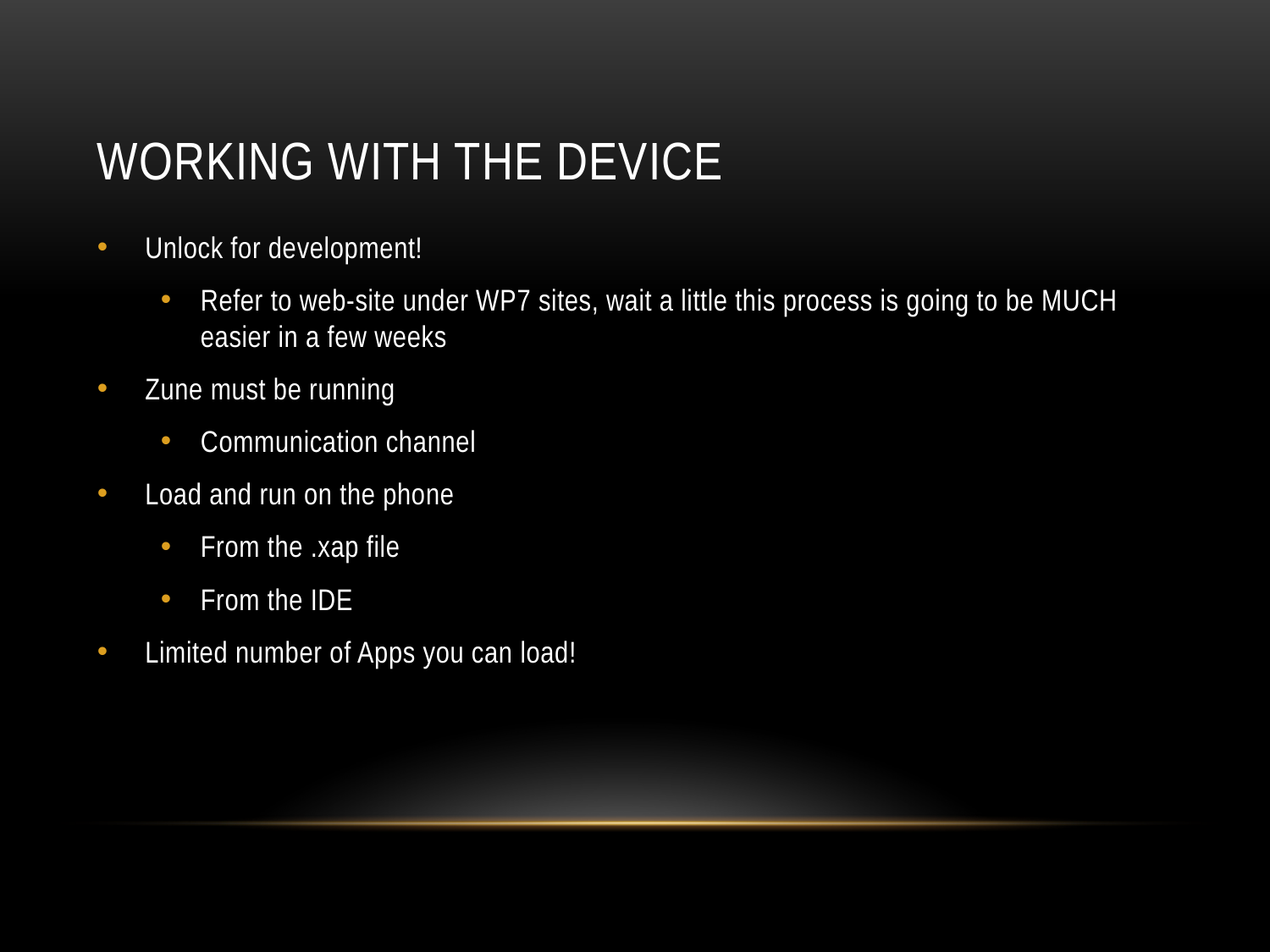

# Working with the device
Unlock for development!
Refer to web-site under WP7 sites, wait a little this process is going to be MUCH easier in a few weeks
Zune must be running
Communication channel
Load and run on the phone
From the .xap file
From the IDE
Limited number of Apps you can load!